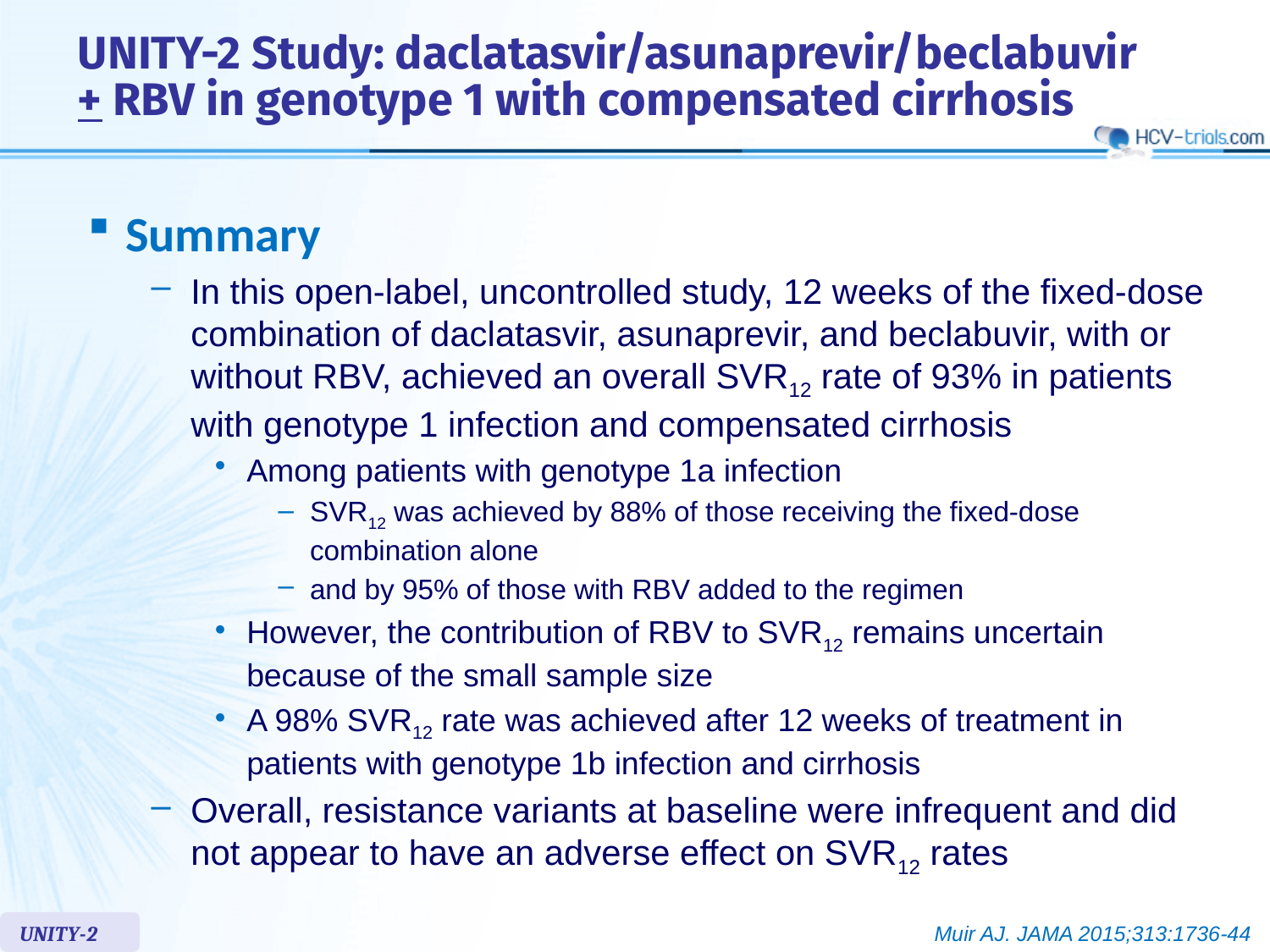

# UNITY-2 Study: daclatasvir/asunaprevir/beclabuvir + RBV in genotype 1 with compensated cirrhosis
Summary
In this open-label, uncontrolled study, 12 weeks of the fixed-dose combination of daclatasvir, asunaprevir, and beclabuvir, with or without RBV, achieved an overall SVR12 rate of 93% in patients with genotype 1 infection and compensated cirrhosis
Among patients with genotype 1a infection
SVR12 was achieved by 88% of those receiving the fixed-dose combination alone
and by 95% of those with RBV added to the regimen
However, the contribution of RBV to SVR12 remains uncertain because of the small sample size
A 98% SVR12 rate was achieved after 12 weeks of treatment in patients with genotype 1b infection and cirrhosis
Overall, resistance variants at baseline were infrequent and did not appear to have an adverse effect on SVR12 rates

UNITY-2
Muir AJ. JAMA 2015;313:1736-44